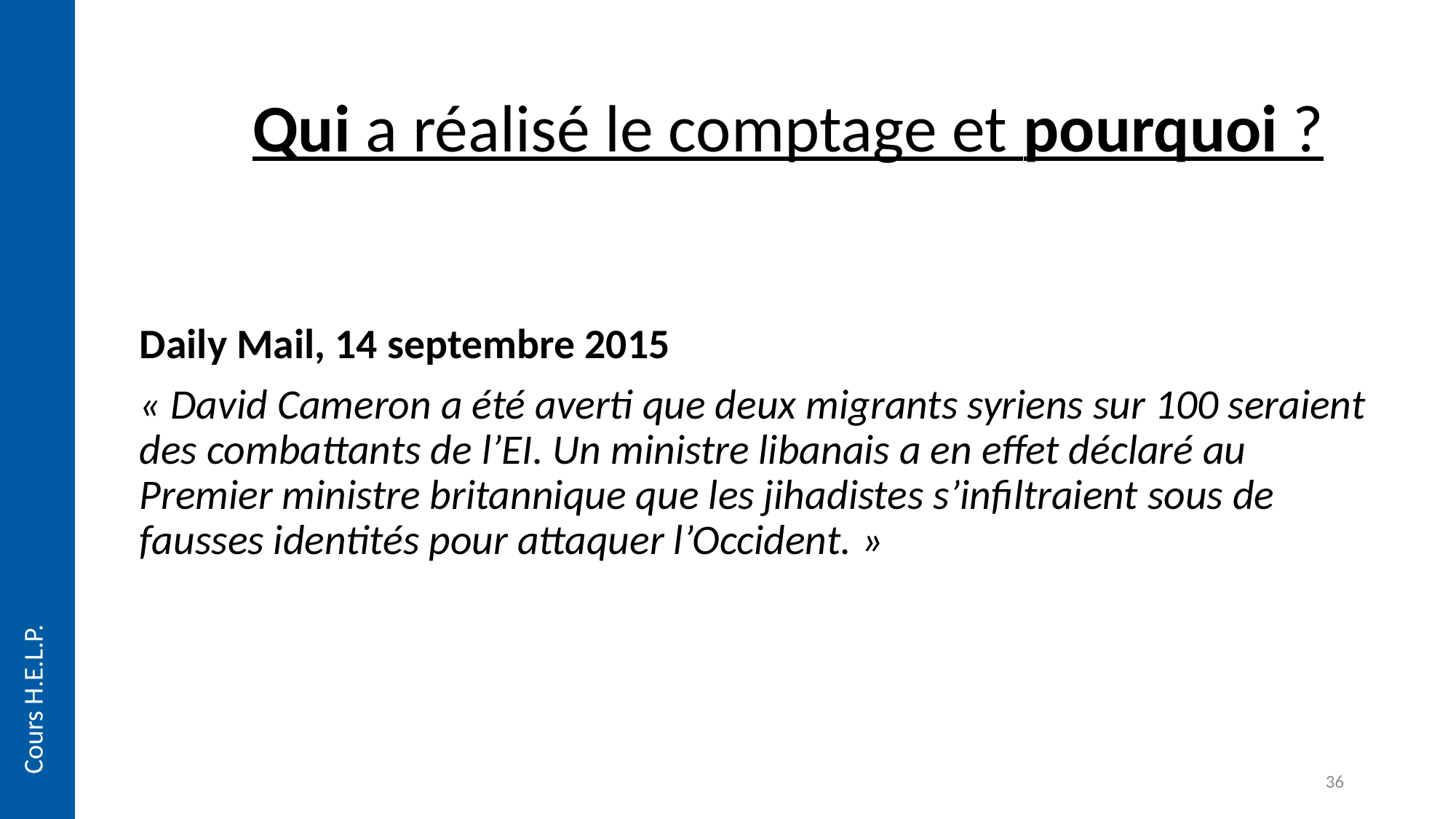

# Qui a réalisé le comptage et pourquoi ?
Daily Mail, 14 septembre 2015
« David Cameron a été averti que deux migrants syriens sur 100 seraient des combattants de l’EI. Un ministre libanais a en effet déclaré au Premier ministre britannique que les jihadistes s’infiltraient sous de fausses identités pour attaquer l’Occident. »

Cours H.E.L.P.
36